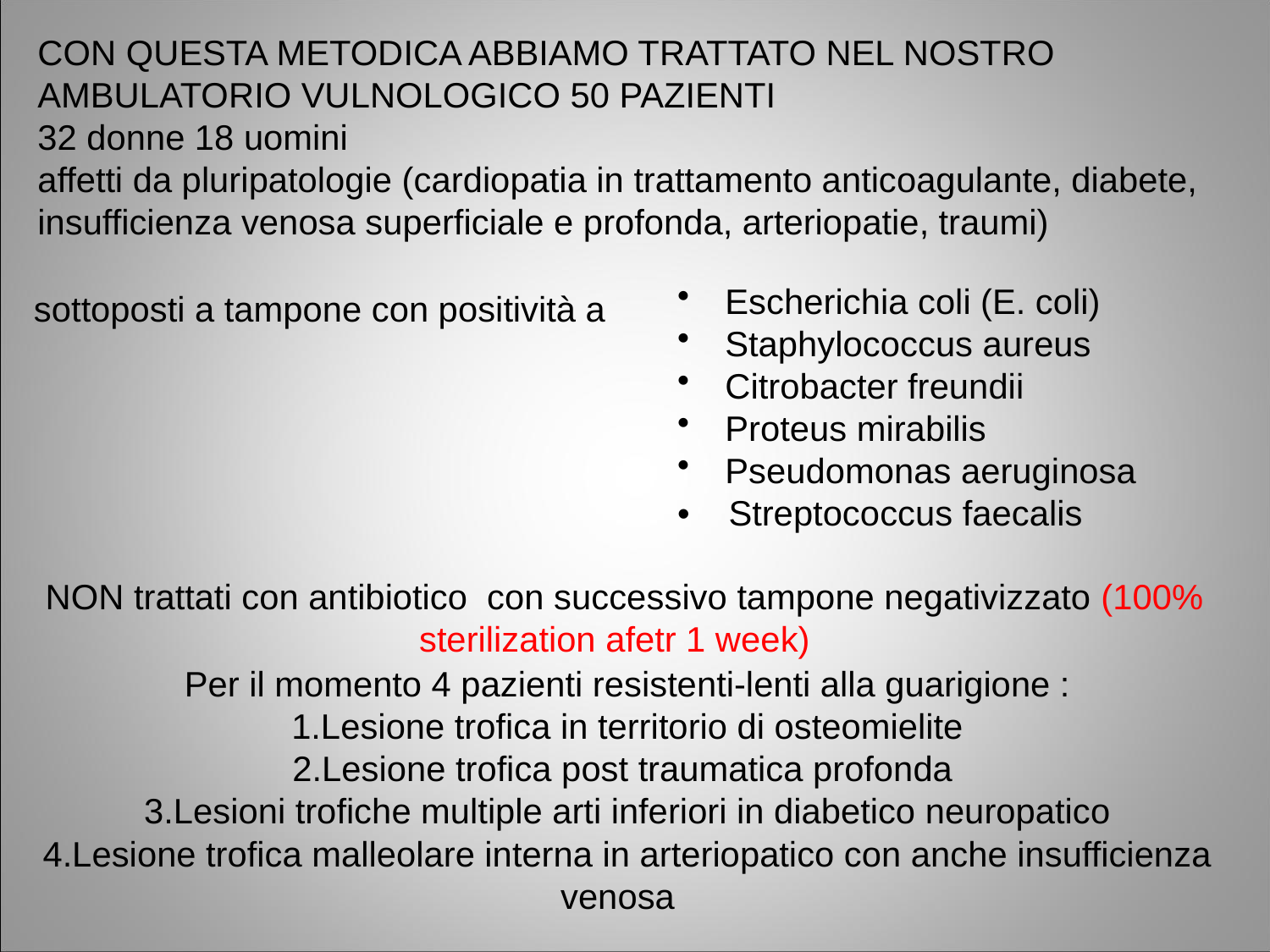

# CON QUESTA METODICA ABBIAMO TRATTATO NEL NOSTRO AMBULATORIO VULNOLOGICO 50 PAZIENTI 32 donne 18 uomini affetti da pluripatologie (cardiopatia in trattamento anticoagulante, diabete, insufficienza venosa superficiale e profonda, arteriopatie, traumi)
Escherichia coli (E. coli)
Staphylococcus aureus
Citrobacter freundii
Proteus mirabilis
Pseudomonas aeruginosa
•    Streptococcus faecalis
sottoposti a tampone con positività a
NON trattati con antibiotico  con successivo tampone negativizzato (100% sterilization afetr 1 week)
Per il momento 4 pazienti resistenti-lenti alla guarigione :
1.Lesione trofica in territorio di osteomielite
2.Lesione trofica post traumatica profonda
3.Lesioni trofiche multiple arti inferiori in diabetico neuropatico
4.Lesione trofica malleolare interna in arteriopatico con anche insufficienza venosa